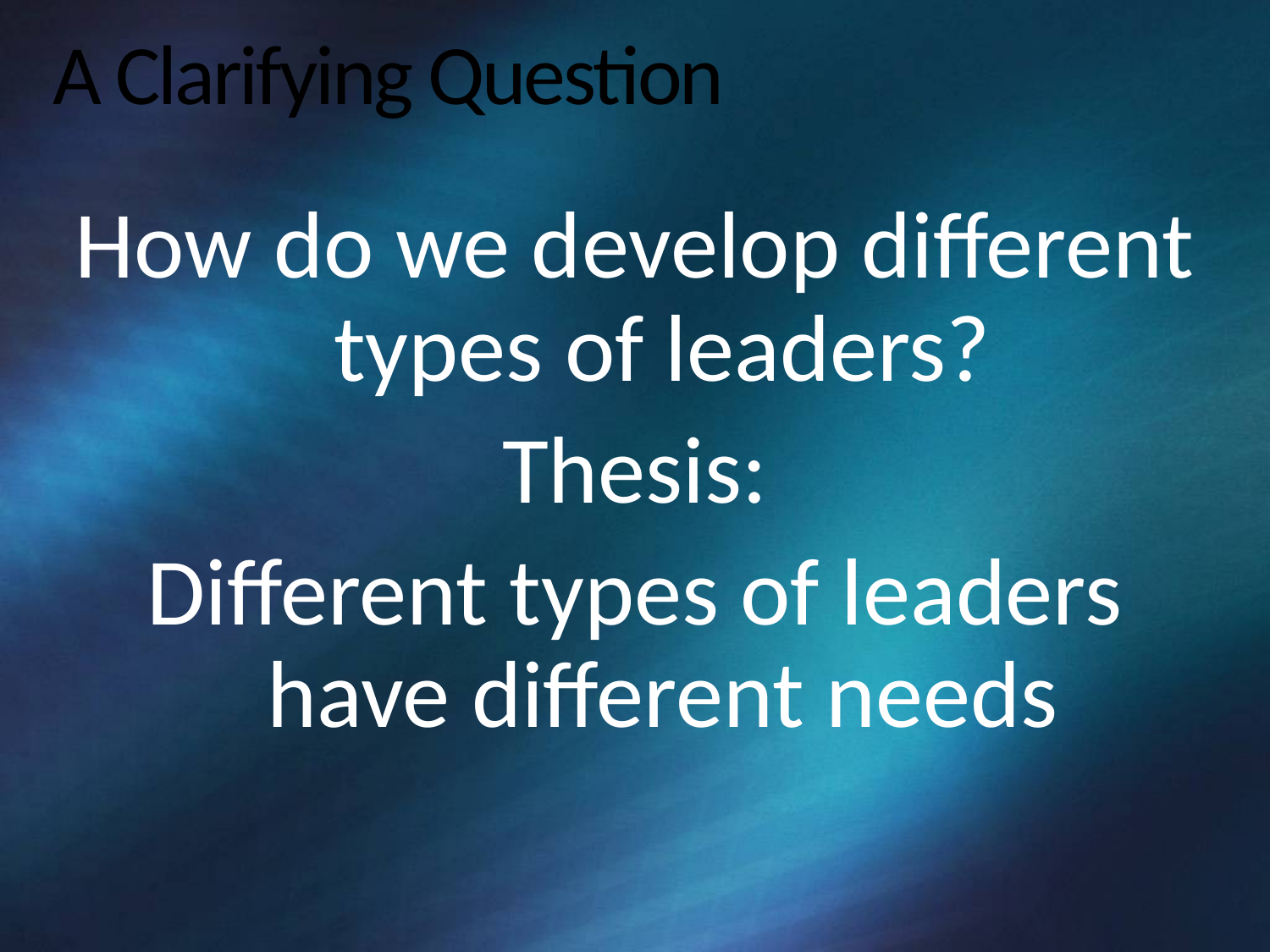

# A Clarifying Question
How do we develop different types of leaders?
Thesis:
Different types of leaders have different needs